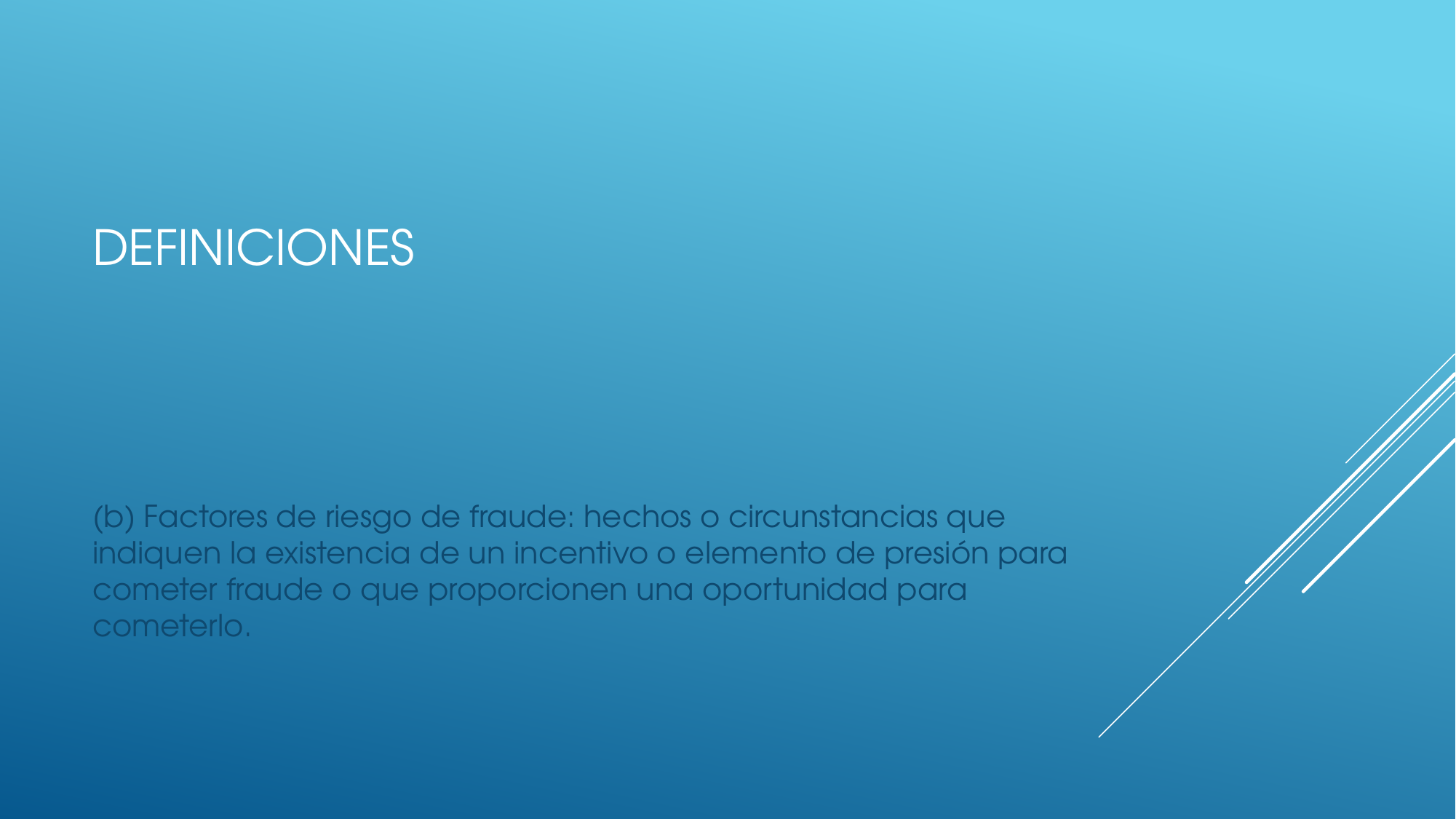

# definiciones
(b) Factores de riesgo de fraude: hechos o circunstancias que indiquen la existencia de un incentivo o elemento de presión para cometer fraude o que proporcionen una oportunidad para cometerlo.